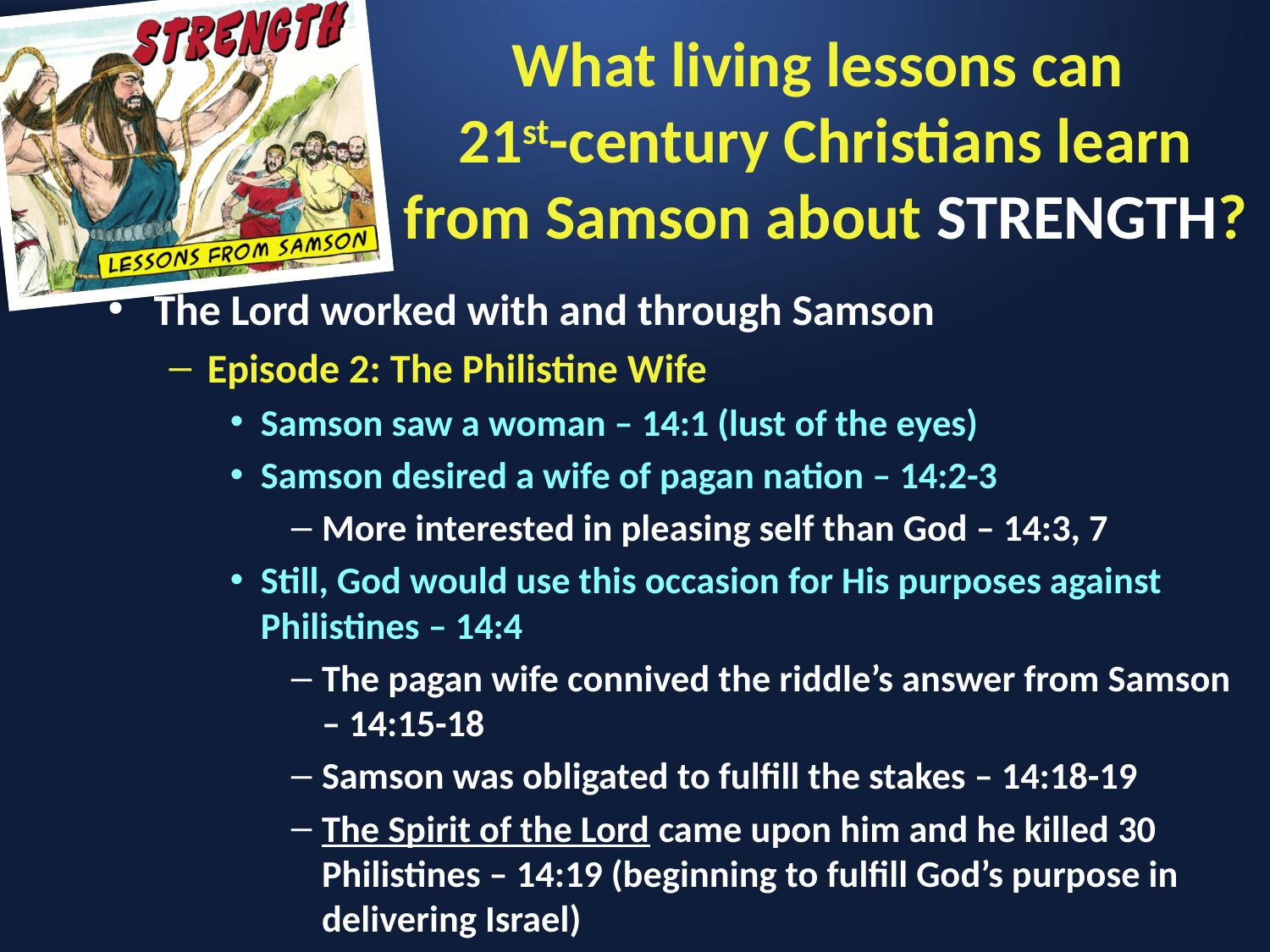

# What living lessons can 21st-century Christians learn from Samson about STRENGTH?
The Lord worked with and through Samson
Episode 2: The Philistine Wife
Samson saw a woman – 14:1 (lust of the eyes)
Samson desired a wife of pagan nation – 14:2-3
More interested in pleasing self than God – 14:3, 7
Still, God would use this occasion for His purposes against Philistines – 14:4
The pagan wife connived the riddle’s answer from Samson – 14:15-18
Samson was obligated to fulfill the stakes – 14:18-19
The Spirit of the Lord came upon him and he killed 30 Philistines – 14:19 (beginning to fulfill God’s purpose in delivering Israel)